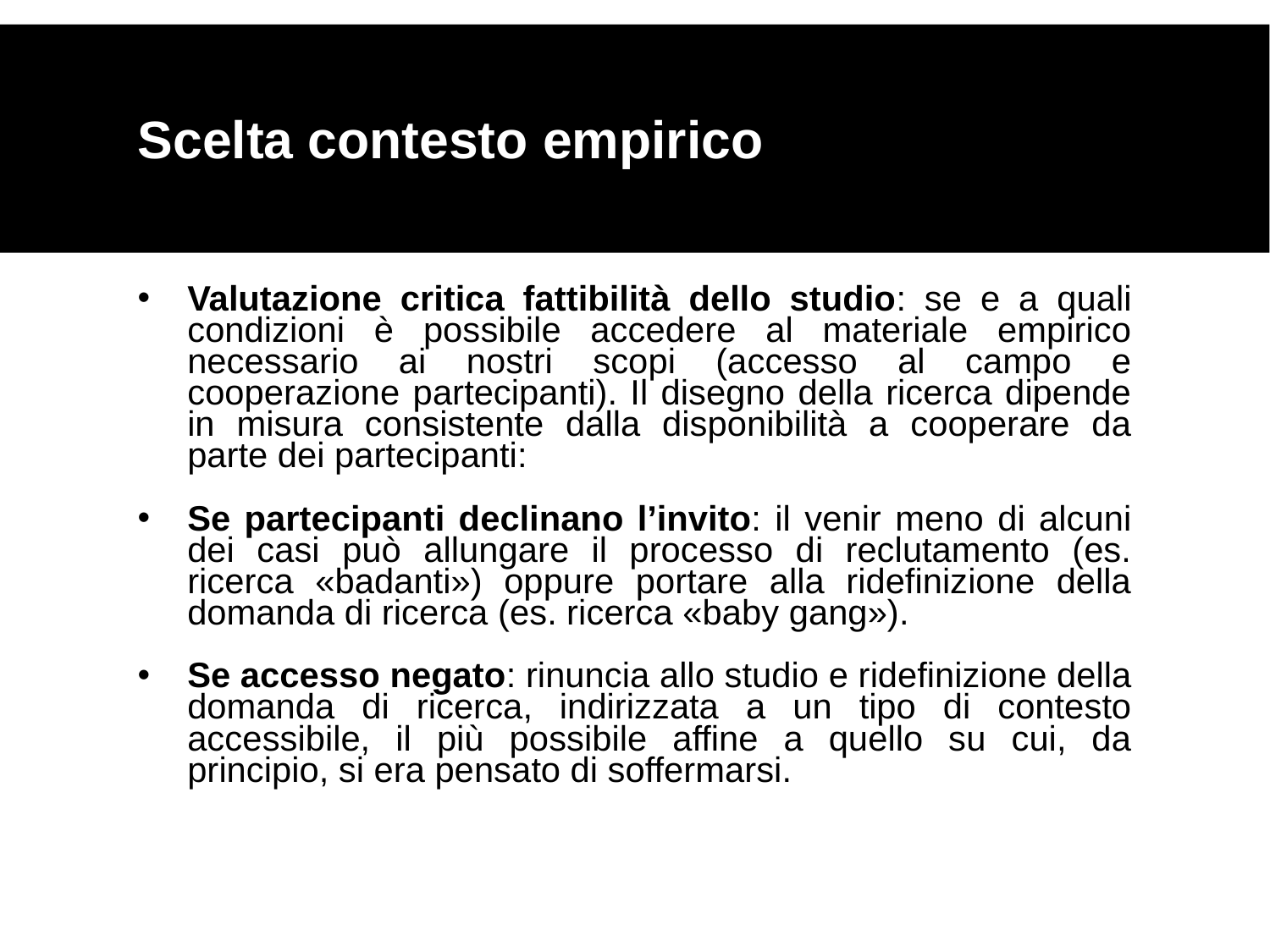

Scelta contesto empirico
Valutazione critica fattibilità dello studio: se e a quali condizioni è possibile accedere al materiale empirico necessario ai nostri scopi (accesso al campo e cooperazione partecipanti). Il disegno della ricerca dipende in misura consistente dalla disponibilità a cooperare da parte dei partecipanti:

Se partecipanti declinano l’invito: il venir meno di alcuni dei casi può allungare il processo di reclutamento (es. ricerca «badanti») oppure portare alla ridefinizione della domanda di ricerca (es. ricerca «baby gang»).

Se accesso negato: rinuncia allo studio e ridefinizione della domanda di ricerca, indirizzata a un tipo di contesto accessibile, il più possibile affine a quello su cui, da principio, si era pensato di soffermarsi.